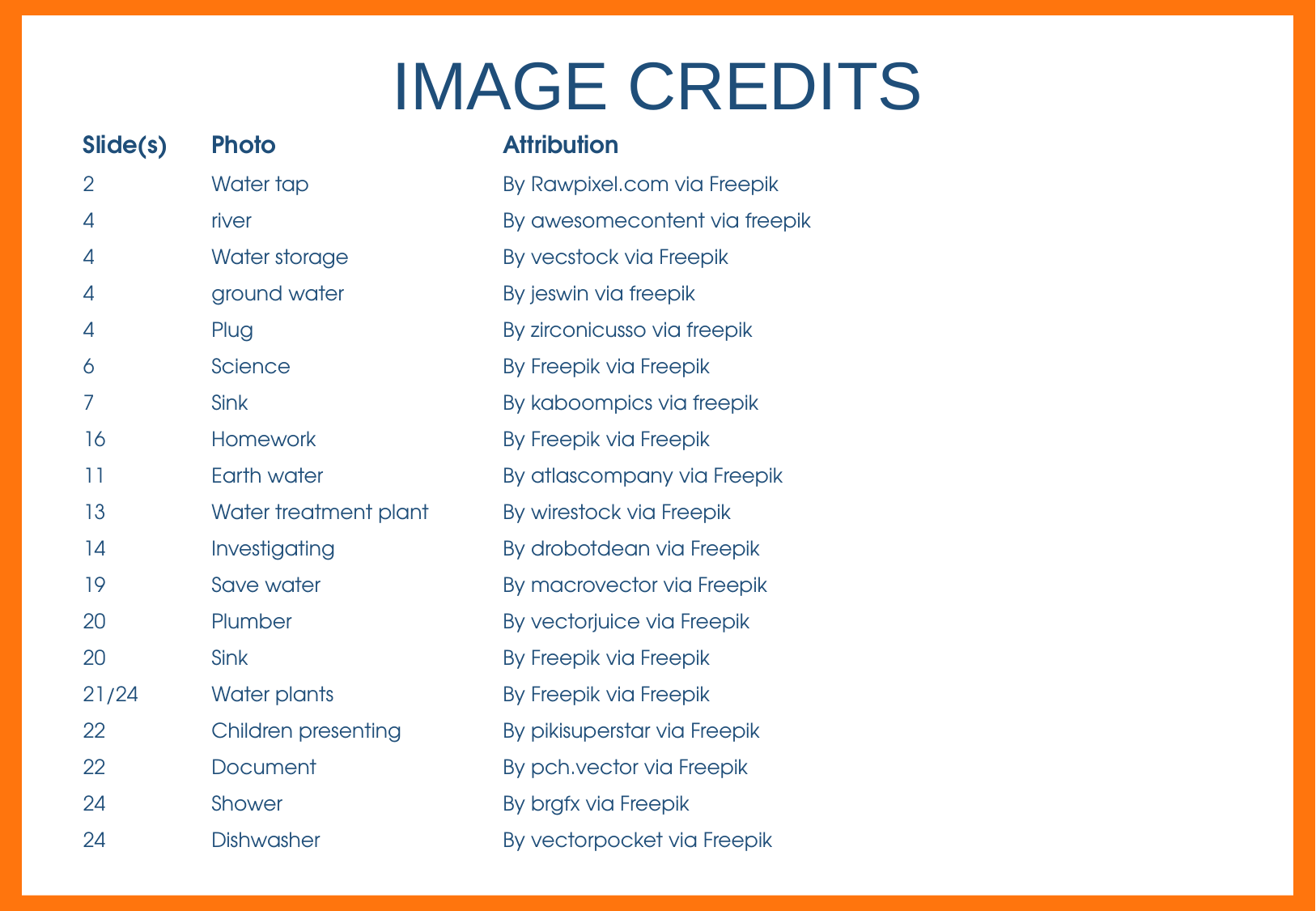

IMAGE CREDITS
| Slide(s) | Photo | Attribution |
| --- | --- | --- |
| 2 | Water tap | By Rawpixel.com via Freepik |
| 4 | river | By awesomecontent via freepik |
| 4 | Water storage | By vecstock via Freepik |
| 4 | ground water | By jeswin via freepik |
| 4 | Plug | By zirconicusso via freepik |
| 6 | Science | By Freepik via Freepik |
| 7 | Sink | By kaboompics via freepik |
| 16 | Homework | By Freepik via Freepik |
| 11 | Earth water | By atlascompany via Freepik |
| 13 | Water treatment plant | By wirestock via Freepik |
| 14 | Investigating | By drobotdean via Freepik |
| 19 | Save water | By macrovector via Freepik |
| 20 | Plumber | By vectorjuice via Freepik |
| 20 | Sink | By Freepik via Freepik |
| 21/24 | Water plants | By Freepik via Freepik |
| 22 | Children presenting | By pikisuperstar via Freepik |
| 22 | Document | By pch.vector via Freepik |
| 24 | Shower | By brgfx via Freepik |
| 24 | Dishwasher | By vectorpocket via Freepik |